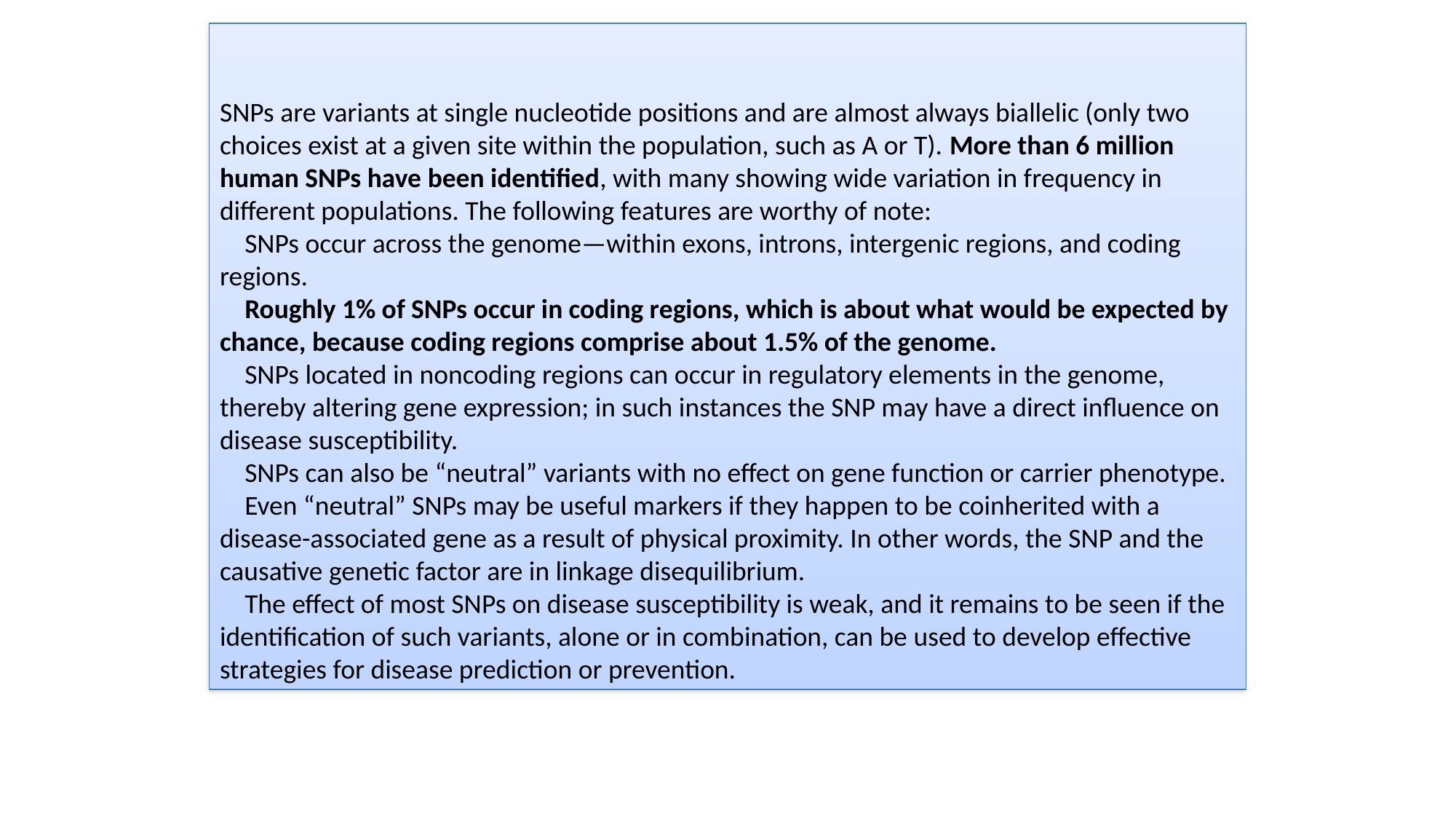

SNPs are variants at single nucleotide positions and are almost always biallelic (only two choices exist at a given site within the population, such as A or T). More than 6 million human SNPs have been identified, with many showing wide variation in frequency in different populations. The following features are worthy of note:
    SNPs occur across the genome—within exons, introns, intergenic regions, and coding regions.
    Roughly 1% of SNPs occur in coding regions, which is about what would be expected by chance, because coding regions comprise about 1.5% of the genome.
    SNPs located in noncoding regions can occur in regulatory elements in the genome, thereby altering gene expression; in such instances the SNP may have a direct influence on disease susceptibility.
    SNPs can also be “neutral” variants with no effect on gene function or carrier phenotype.
    Even “neutral” SNPs may be useful markers if they happen to be coinherited with a disease-associated gene as a result of physical proximity. In other words, the SNP and the causative genetic factor are in linkage disequilibrium.
    The effect of most SNPs on disease susceptibility is weak, and it remains to be seen if the identification of such variants, alone or in combination, can be used to develop effective strategies for disease prediction or prevention.